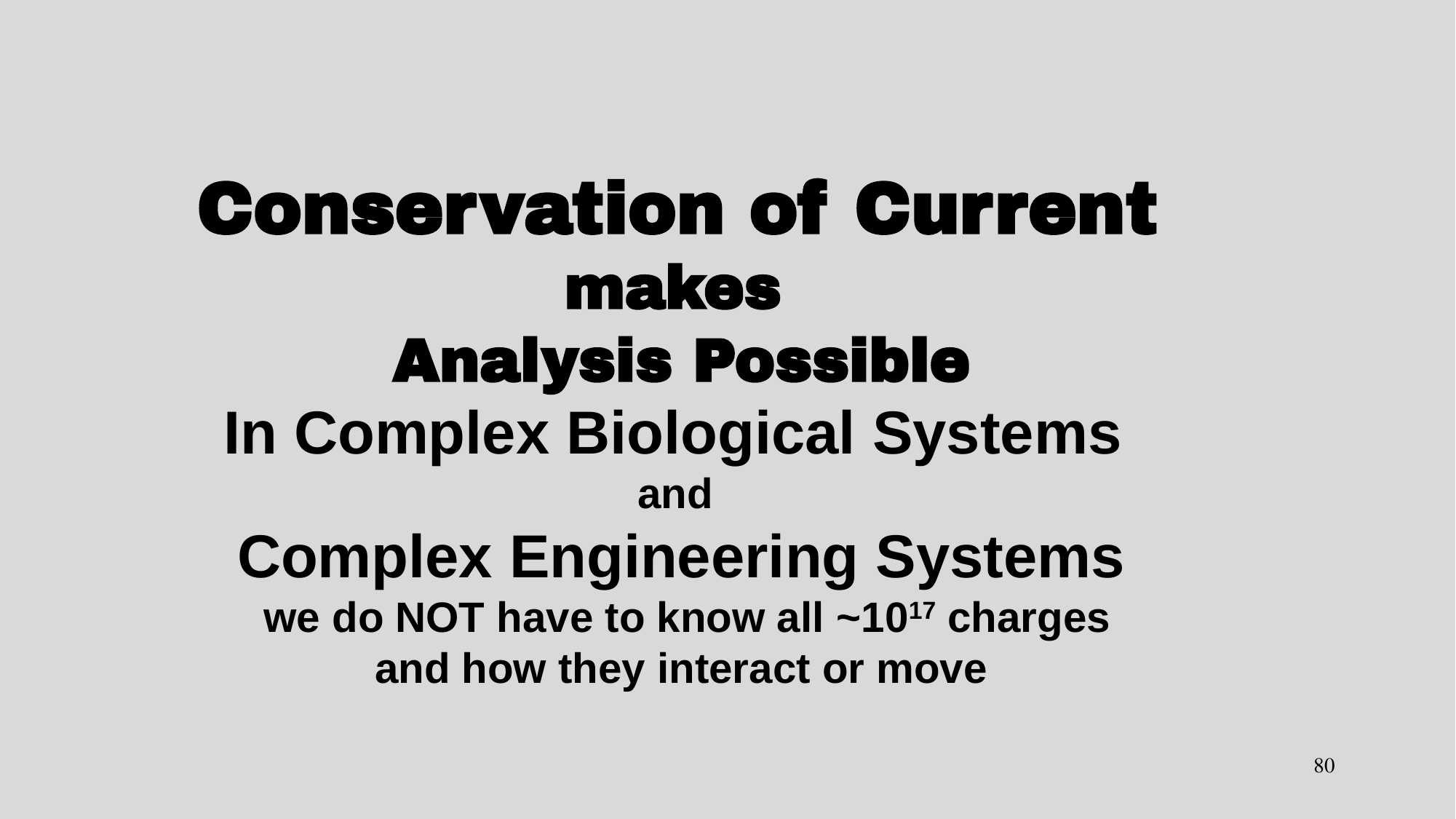

Conservation of Current
makes
Analysis Possible
In Complex Biological Systems
and
Complex Engineering Systems
 we do NOT have to know all ~1017 charges
and how they interact or move
80